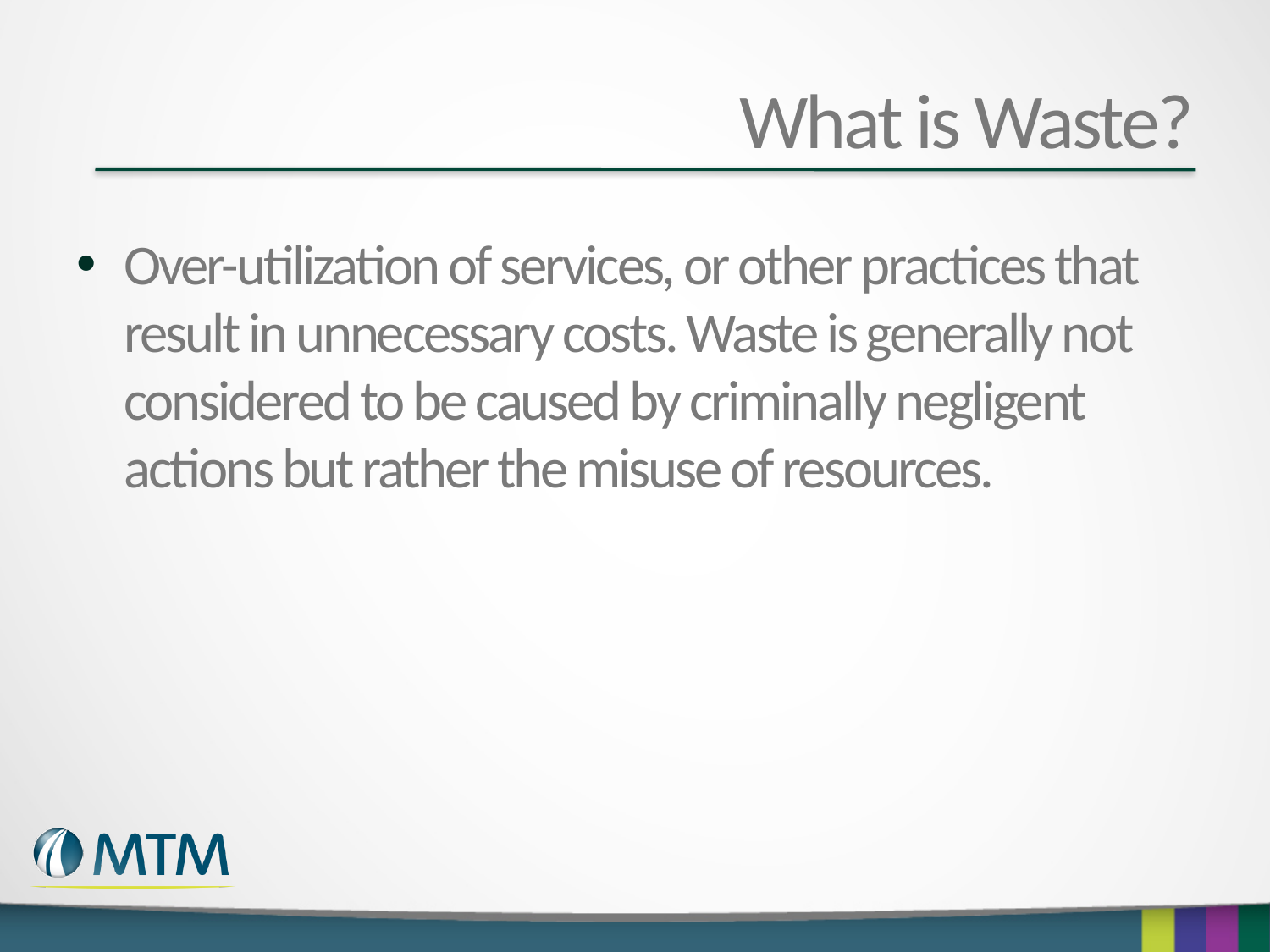

# What is Waste?
Over-utilization of services, or other practices that result in unnecessary costs. Waste is generally not considered to be caused by criminally negligent actions but rather the misuse of resources.